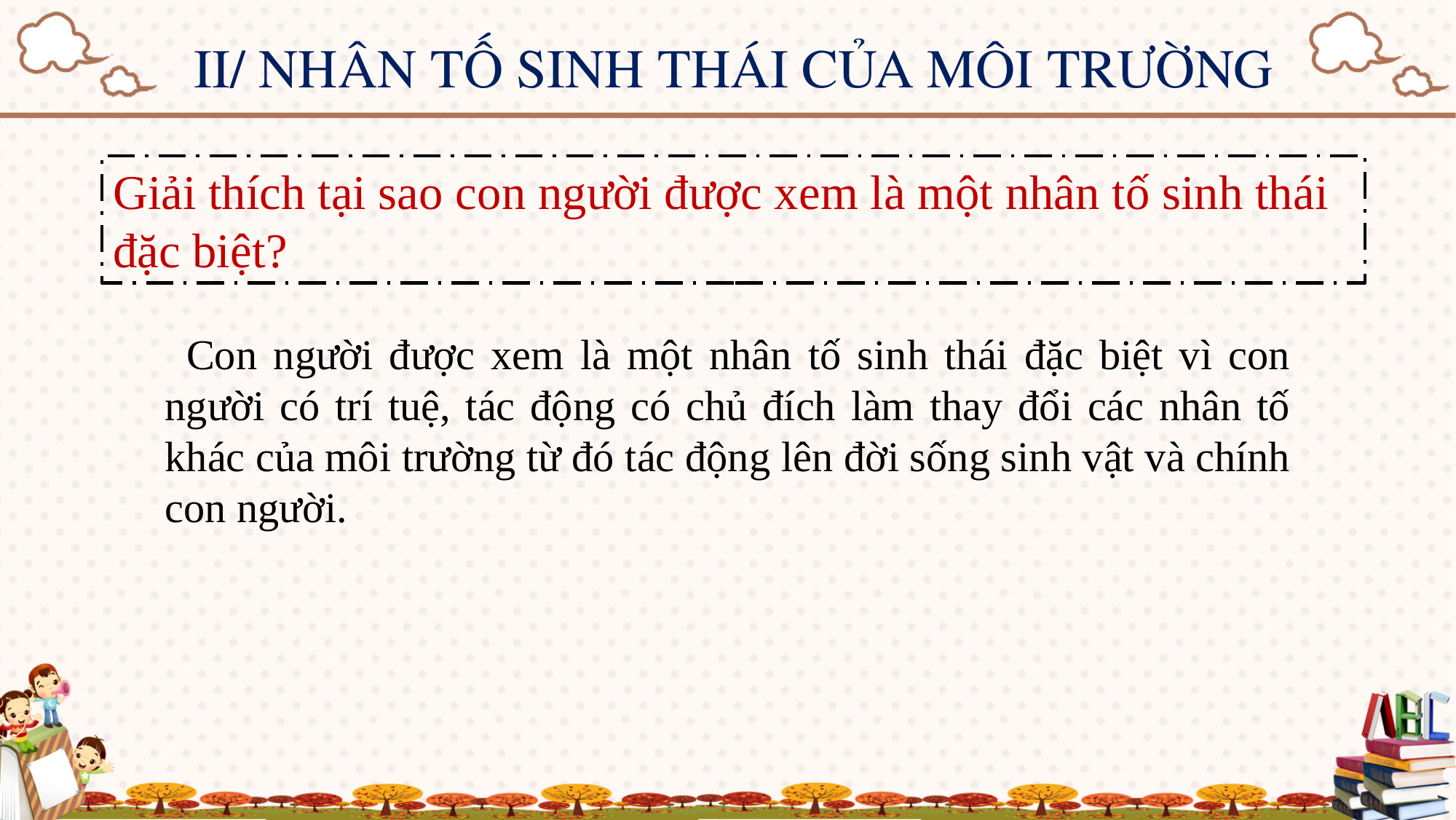

II/ NHÂN TỐ SINH THÁI CỦA MÔI TRƯỜNG

Giải thích tại sao con người được xem là một nhân tố sinh thái đặc biệt?
Con người được xem là một nhân tố sinh thái đặc biệt vì con người có trí tuệ, tác động có chủ đích làm thay đổi các nhân tố khác của môi trường từ đó tác động lên đời sống sinh vật và chính con người.